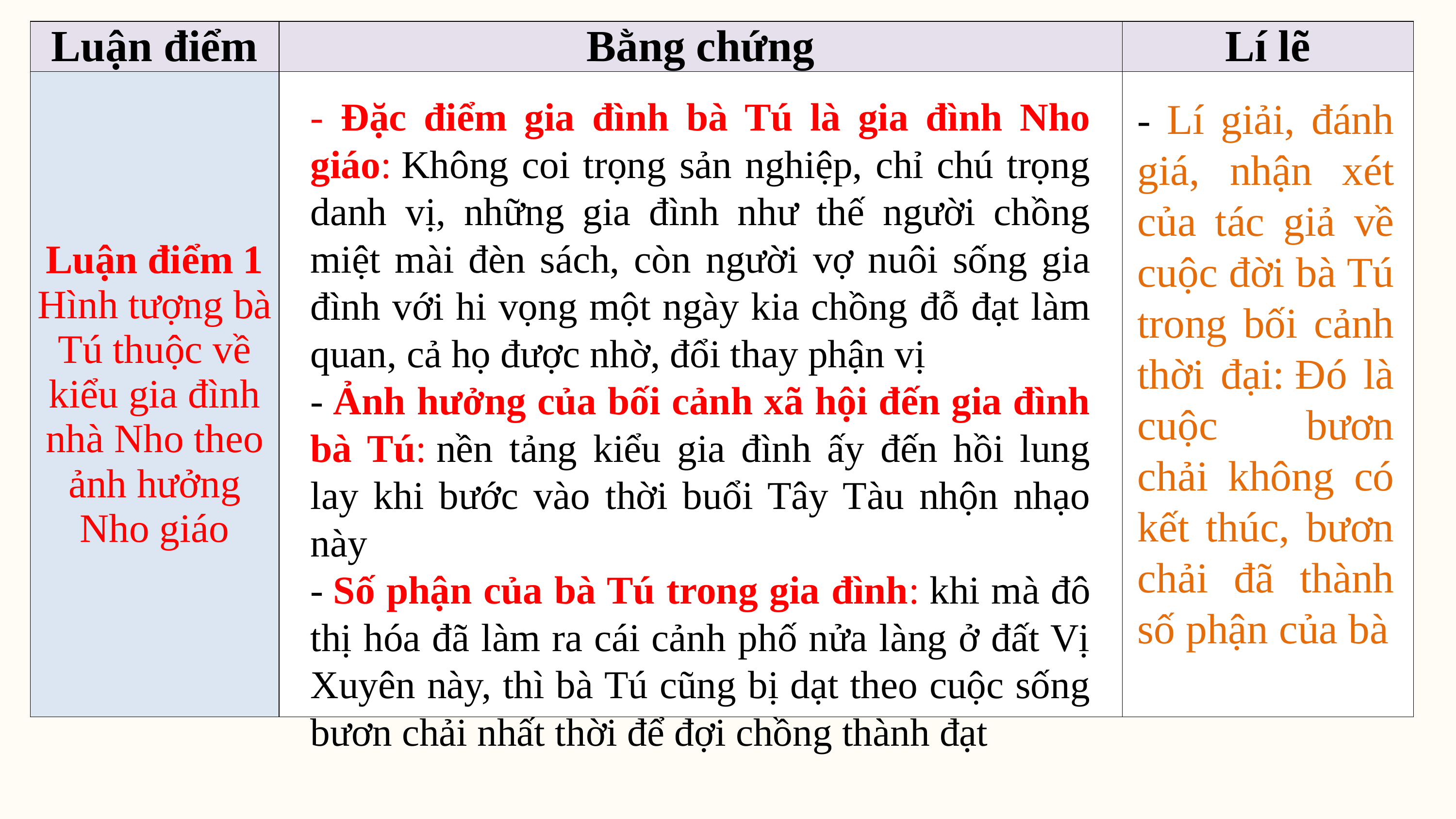

| Luận điểm | Bằng chứng | Lí lẽ |
| --- | --- | --- |
| Luận điểm 1 Hình tượng bà Tú thuộc về kiểu gia đình nhà Nho theo ảnh hưởng Nho giáo |  |  |
- Đặc điểm gia đình bà Tú là gia đình Nho giáo: Không coi trọng sản nghiệp, chỉ chú trọng danh vị, những gia đình như thế người chồng miệt mài đèn sách, còn người vợ nuôi sống gia đình với hi vọng một ngày kia chồng đỗ đạt làm quan, cả họ được nhờ, đổi thay phận vị
- Ảnh hưởng của bối cảnh xã hội đến gia đình bà Tú: nền tảng kiểu gia đình ấy đến hồi lung lay khi bước vào thời buổi Tây Tàu nhộn nhạo này
- Số phận của bà Tú trong gia đình: khi mà đô thị hóa đã làm ra cái cảnh phố nửa làng ở đất Vị Xuyên này, thì bà Tú cũng bị dạt theo cuộc sống bươn chải nhất thời để đợi chồng thành đạt
- Lí giải, đánh giá, nhận xét của tác giả về cuộc đời bà Tú trong bối cảnh thời đại: Đó là cuộc bươn chải không có kết thúc, bươn chải đã thành số phận của bà